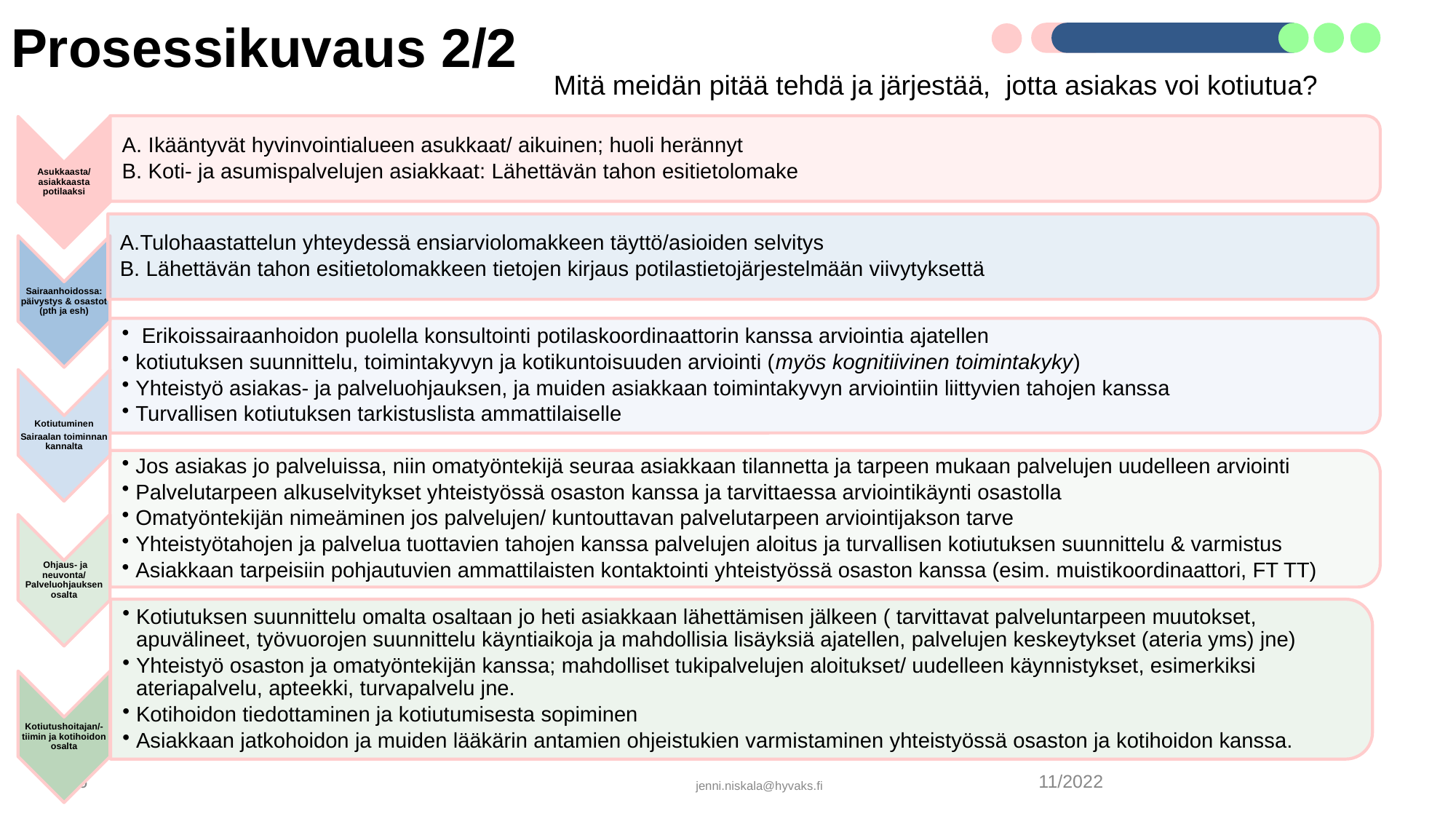

# Prosessikuvaus 2/2
Mitä meidän pitää tehdä ja järjestää,  jotta asiakas voi kotiutua?
Asukkaasta/ asiakkaasta potilaaksi
 Ikääntyvät hyvinvointialueen asukkaat/ aikuinen; huoli herännyt
 Koti- ja asumispalvelujen asiakkaat: Lähettävän tahon esitietolomake
Sairaanhoidossa: päivystys & osastot (pth ja esh)
Tulohaastattelun yhteydessä ensiarviolomakkeen täyttö/asioiden selvitys
 Lähettävän tahon esitietolomakkeen tietojen kirjaus potilastietojärjestelmään viivytyksettä
Kotiutuminen
Sairaalan toiminnan kannalta
 Erikoissairaanhoidon puolella konsultointi potilaskoordinaattorin kanssa arviointia ajatellen
kotiutuksen suunnittelu, toimintakyvyn ja kotikuntoisuuden arviointi (myös kognitiivinen toimintakyky)
Yhteistyö asiakas- ja palveluohjauksen, ja muiden asiakkaan toimintakyvyn arviointiin liittyvien tahojen kanssa
Turvallisen kotiutuksen tarkistuslista ammattilaiselle
 Ohjaus- ja neuvonta/ Palveluohjauksen osalta
Jos asiakas jo palveluissa, niin omatyöntekijä seuraa asiakkaan tilannetta ja tarpeen mukaan palvelujen uudelleen arviointi
Palvelutarpeen alkuselvitykset yhteistyössä osaston kanssa ja tarvittaessa arviointikäynti osastolla
Omatyöntekijän nimeäminen jos palvelujen/ kuntouttavan palvelutarpeen arviointijakson tarve
Yhteistyötahojen ja palvelua tuottavien tahojen kanssa palvelujen aloitus ja turvallisen kotiutuksen suunnittelu & varmistus
Asiakkaan tarpeisiin pohjautuvien ammattilaisten kontaktointi yhteistyössä osaston kanssa (esim. muistikoordinaattori, FT TT)
Kotiutushoitajan/-tiimin ja kotihoidon osalta
Kotiutuksen suunnittelu omalta osaltaan jo heti asiakkaan lähettämisen jälkeen ( tarvittavat palveluntarpeen muutokset, apuvälineet, työvuorojen suunnittelu käyntiaikoja ja mahdollisia lisäyksiä ajatellen, palvelujen keskeytykset (ateria yms) jne)
Yhteistyö osaston ja omatyöntekijän kanssa; mahdolliset tukipalvelujen aloitukset/ uudelleen käynnistykset, esimerkiksi ateriapalvelu, apteekki, turvapalvelu jne.
Kotihoidon tiedottaminen ja kotiutumisesta sopiminen
Asiakkaan jatkohoidon ja muiden lääkärin antamien ohjeistukien varmistaminen yhteistyössä osaston ja kotihoidon kanssa.
6
11/2022
jenni.niskala@hyvaks.fi